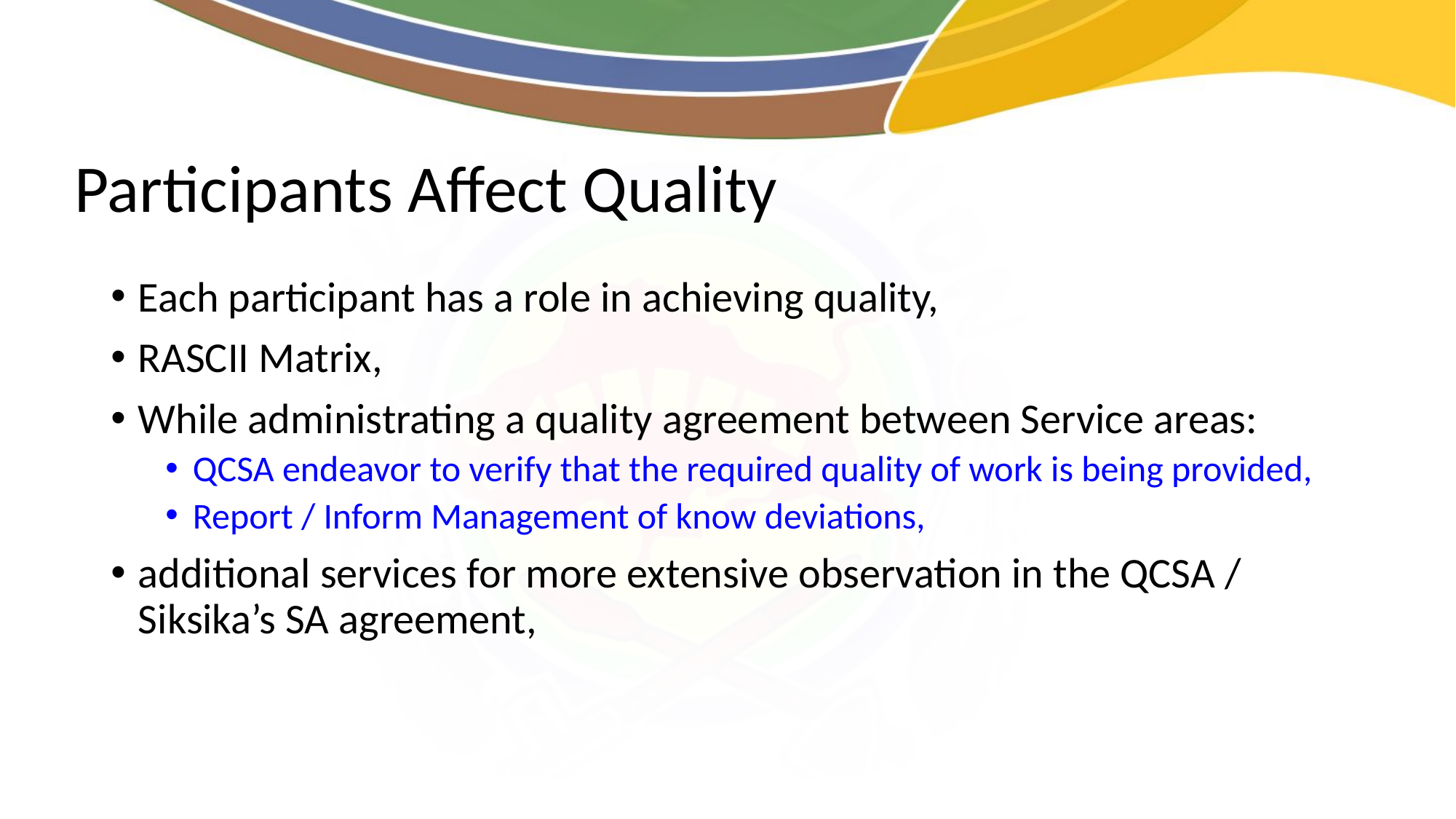

# Participants Affect Quality
Each participant has a role in achieving quality,
RASCII Matrix,
While administrating a quality agreement between Service areas:
QCSA endeavor to verify that the required quality of work is being provided,
Report / Inform Management of know deviations,
additional services for more extensive observation in the QCSA / Siksika’s SA agreement,